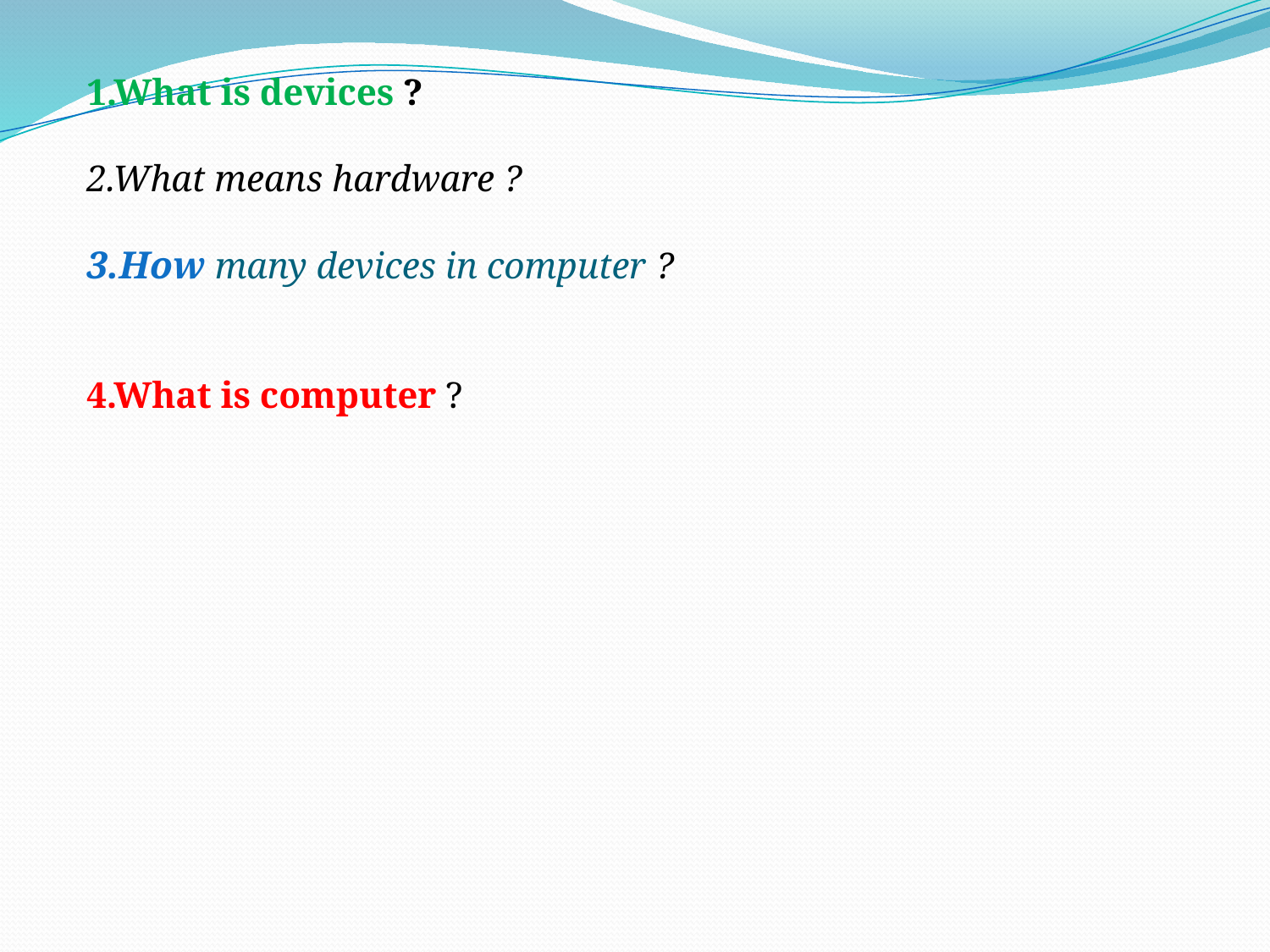

1.What is devices ?

2.What means hardware ?

3.How many devices in computer ?

4.What is computer ?